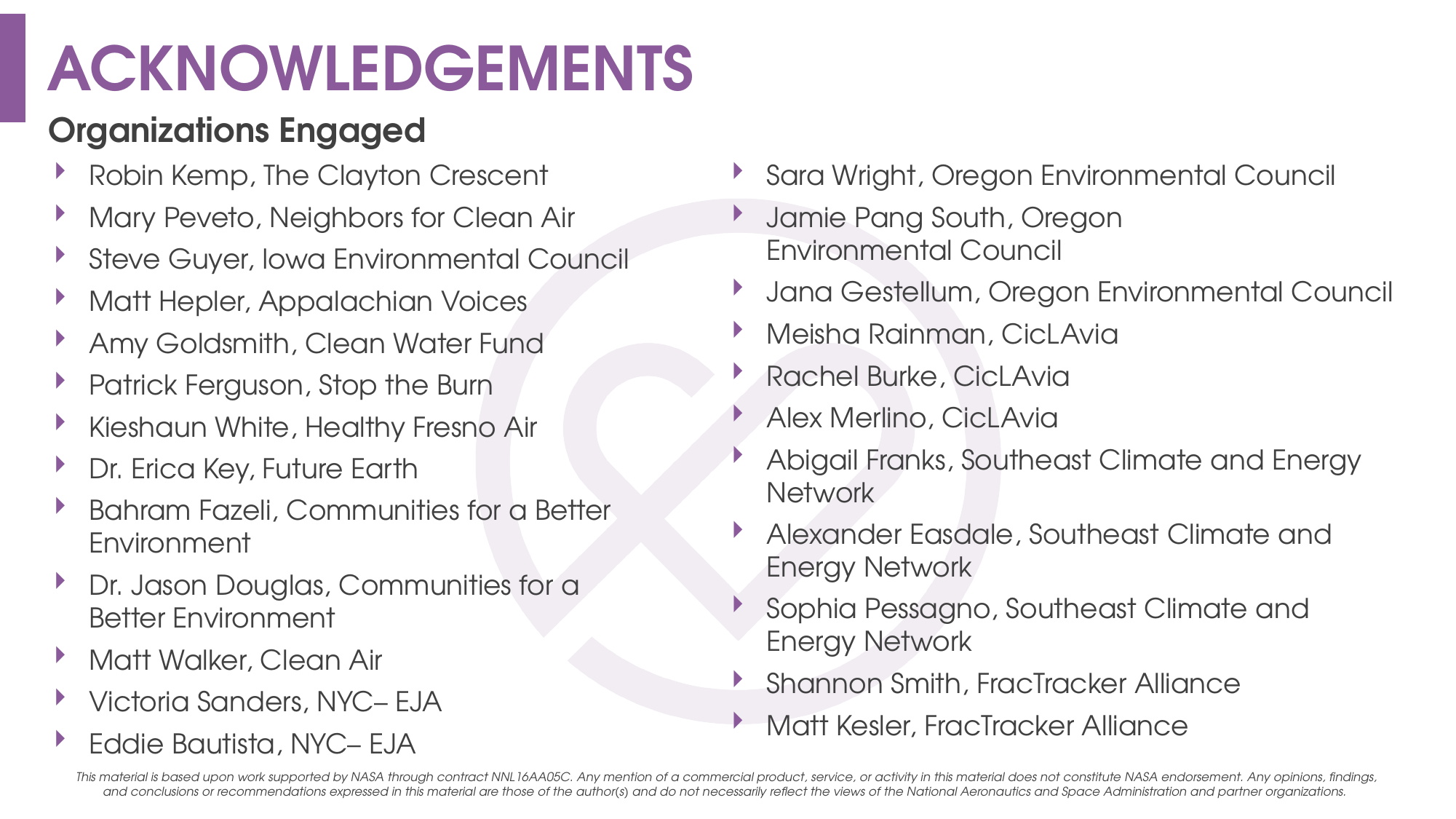

Organizations Engaged
Robin Kemp, The Clayton Crescent
Mary Peveto, Neighbors for Clean Air
Steve Guyer, Iowa Environmental Council
Matt Hepler, Appalachian Voices
Amy Goldsmith, Clean Water Fund
Patrick Ferguson, Stop the Burn
Kieshaun White, Healthy Fresno Air
Dr. Erica Key, Future Earth
Bahram Fazeli, Communities for a Better Environment
Dr. Jason Douglas, Communities for a Better Environment
Matt Walker, Clean Air
Victoria Sanders, NYC– EJA
Eddie Bautista, NYC– EJA

Sara Wright, Oregon Environmental Council
Jamie Pang South, Oregon Environmental Council
Jana Gestellum, Oregon Environmental Council
Meisha Rainman, CicLAvia
Rachel Burke, CicLAvia
Alex Merlino, CicLAvia
Abigail Franks, Southeast Climate and Energy Network
Alexander Easdale, Southeast Climate and Energy Network
Sophia Pessagno, Southeast Climate and Energy Network
Shannon Smith, FracTracker Alliance
Matt Kesler, FracTracker Alliance